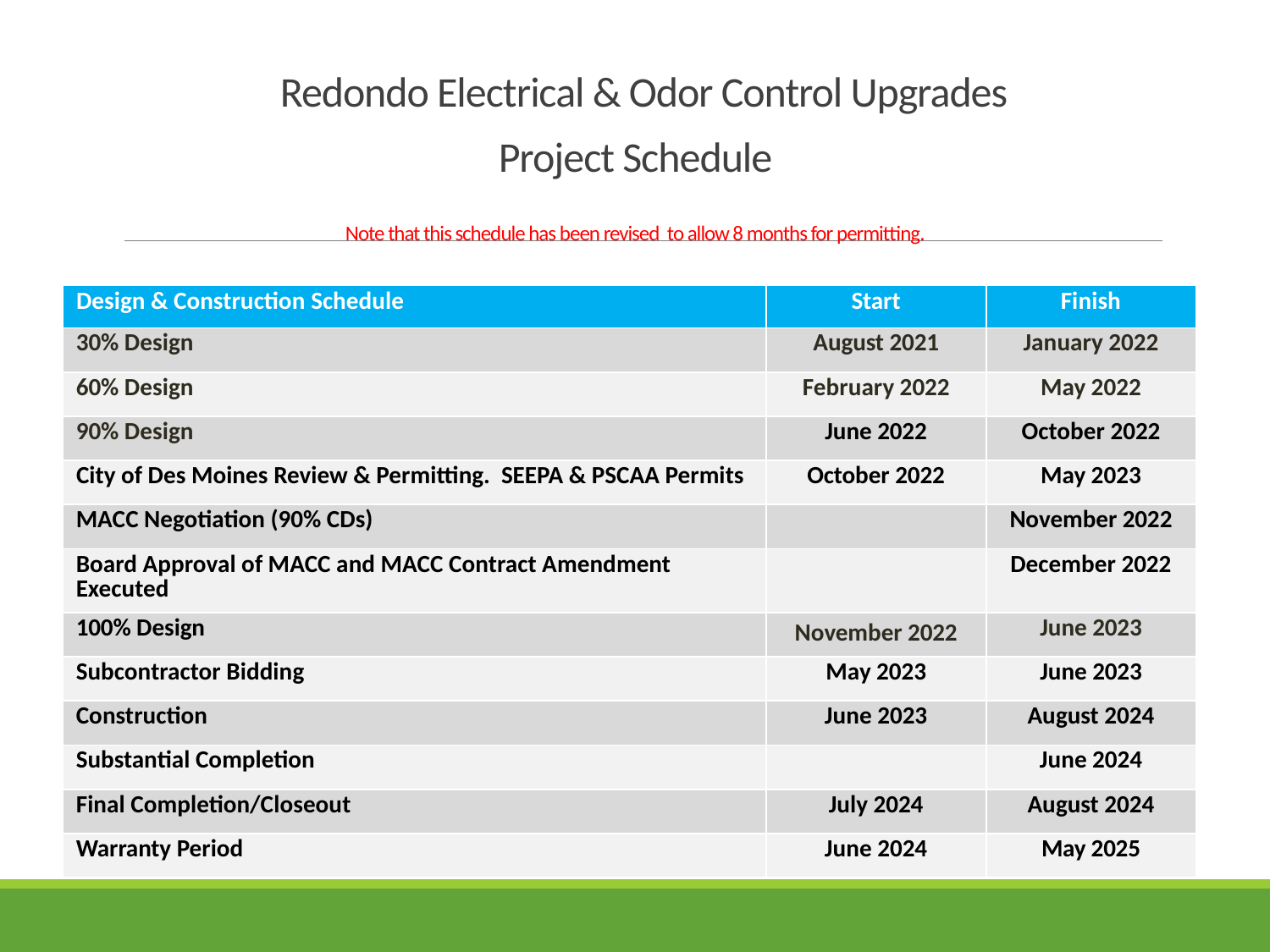

# Redondo Electrical & Odor Control Upgrades Project Schedule Note that this schedule has been revised  to allow 8 months for permitting.
| Design & Construction Schedule | Start | Finish |
| --- | --- | --- |
| 30% Design | August 2021 | January 2022 |
| 60% Design | February 2022 | May 2022 |
| 90% Design | June 2022 | October 2022 |
| City of Des Moines Review & Permitting. SEEPA & PSCAA Permits | October 2022 | May 2023 |
| MACC Negotiation (90% CDs) |  | November 2022 |
| Board Approval of MACC and MACC Contract Amendment Executed |  | December 2022 |
| 100% Design | November 2022 | June 2023 |
| Subcontractor Bidding | May 2023 | June 2023 |
| Construction | June 2023 | August 2024 |
| Substantial Completion |  | June 2024 |
| Final Completion/Closeout | July 2024 | August 2024 |
| Warranty Period | June 2024 | May 2025 |